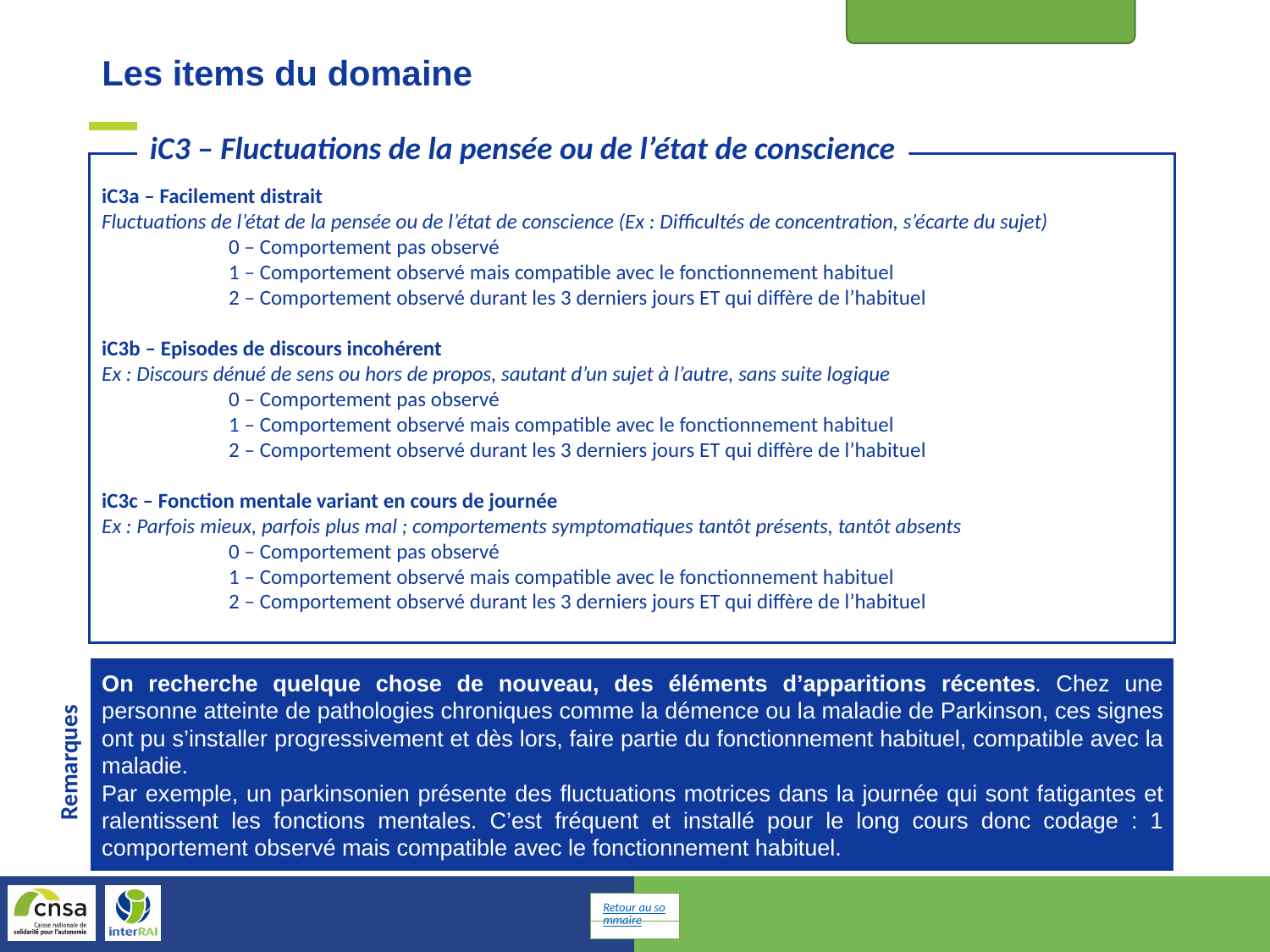

Cognition
Les items du domaine
iC3 – Fluctuations de la pensée ou de l’état de conscience
iC3a – Facilement distrait
Fluctuations de l’état de la pensée ou de l’état de conscience (Ex : Difficultés de concentration, s’écarte du sujet)
	0 – Comportement pas observé
	1 – Comportement observé mais compatible avec le fonctionnement habituel
	2 – Comportement observé durant les 3 derniers jours ET qui diffère de l’habituel

iC3b – Episodes de discours incohérent
Ex : Discours dénué de sens ou hors de propos, sautant d’un sujet à l’autre, sans suite logique
	0 – Comportement pas observé
	1 – Comportement observé mais compatible avec le fonctionnement habituel
	2 – Comportement observé durant les 3 derniers jours ET qui diffère de l’habituel

iC3c – Fonction mentale variant en cours de journée
Ex : Parfois mieux, parfois plus mal ; comportements symptomatiques tantôt présents, tantôt absents
	0 – Comportement pas observé
	1 – Comportement observé mais compatible avec le fonctionnement habituel
	2 – Comportement observé durant les 3 derniers jours ET qui diffère de l’habituel
On recherche quelque chose de nouveau, des éléments d’apparitions récentes. Chez une personne atteinte de pathologies chroniques comme la démence ou la maladie de Parkinson, ces signes ont pu s’installer progressivement et dès lors, faire partie du fonctionnement habituel, compatible avec la maladie.
Par exemple, un parkinsonien présente des fluctuations motrices dans la journée qui sont fatigantes et ralentissent les fonctions mentales. C’est fréquent et installé pour le long cours donc codage : 1 comportement observé mais compatible avec le fonctionnement habituel.
Remarques

Retour au sommaire